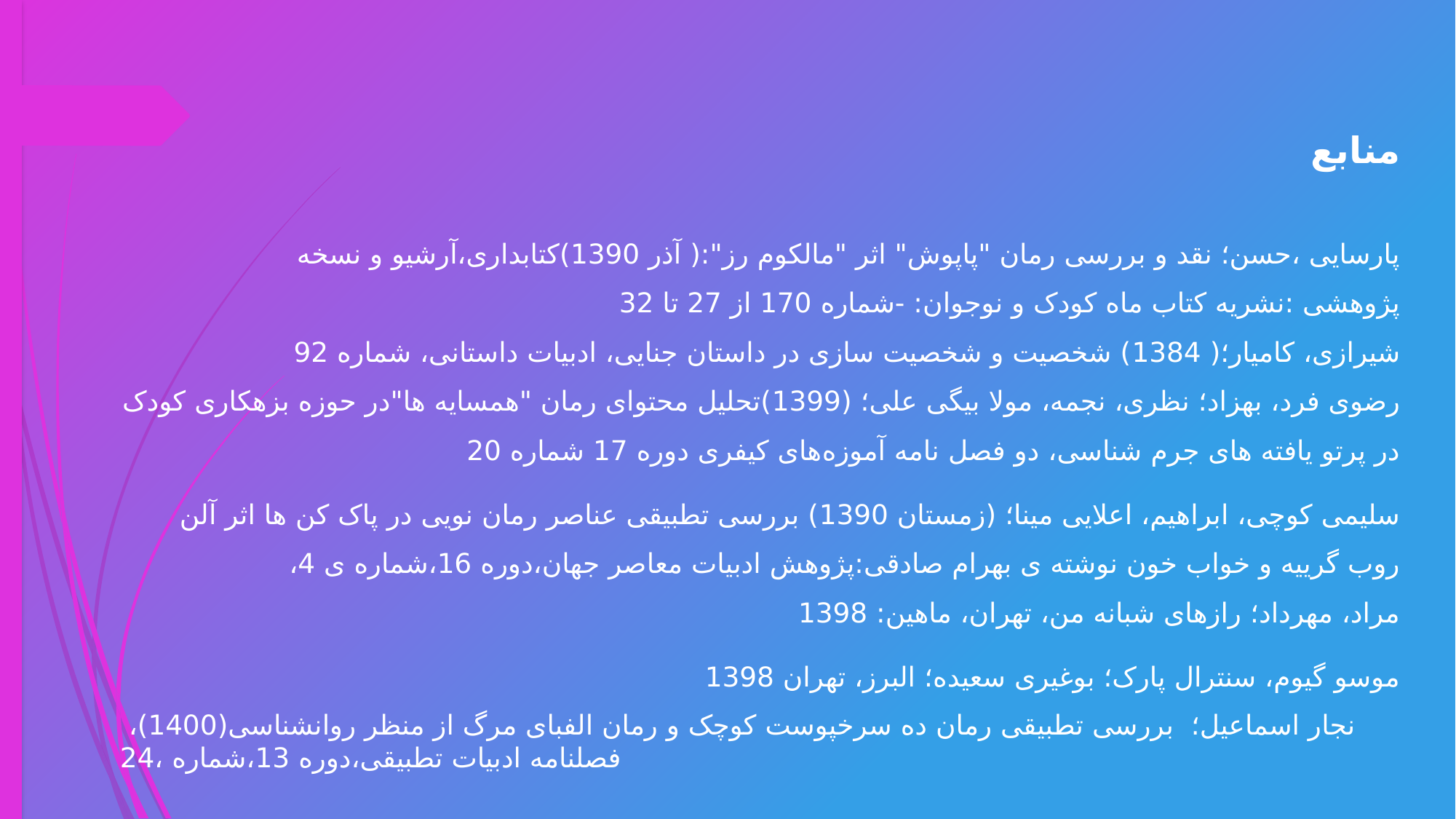

#
منابع
پارسایی ،حسن؛ نقد و بررسی رمان "پاپوش" اثر "مالکوم رز":( آذر 1390)کتابداری،آرشیو و نسخه پژوهشی :نشریه کتاب ماه کودک و نوجوان: -شماره 170 از 27 تا 32
شیرازی، کامیار؛( 1384) شخصیت و شخصیت سازی در داستان جنایی، ادبیات داستانی، شماره 92
رضوی فرد، بهزاد؛ نظری، نجمه، مولا بیگی علی؛ (1399)تحلیل محتوای رمان "همسایه ها"در حوزه بزهکاری کودک در پرتو یافته های جرم شناسی، دو فصل نامه آموزه‌های کیفری دوره 17 شماره 20
سلیمی کوچی، ابراهیم، اعلایی مینا؛ (زمستان 1390) بررسی تطبیقی عناصر رمان نویی در پاک کن ها اثر آلن روب گرییه و خواب خون نوشته ی بهرام صادقی:پژوهش ادبیات معاصر جهان،دوره 16،شماره ی 4،
مراد، مهرداد؛ رازهای شبانه من، تهران، ماهین: 1398
موسو گیوم، سنترال پارک؛ بوغیری سعیده؛ البرز، تهران 1398
نجار اسماعیل؛  بررسی تطبیقی رمان ده سرخپوست کوچک و رمان الفبای مرگ از منظر روانشناسی(1400)،  فصلنامه ادبیات تطبیقی،دوره 13،شماره ،24